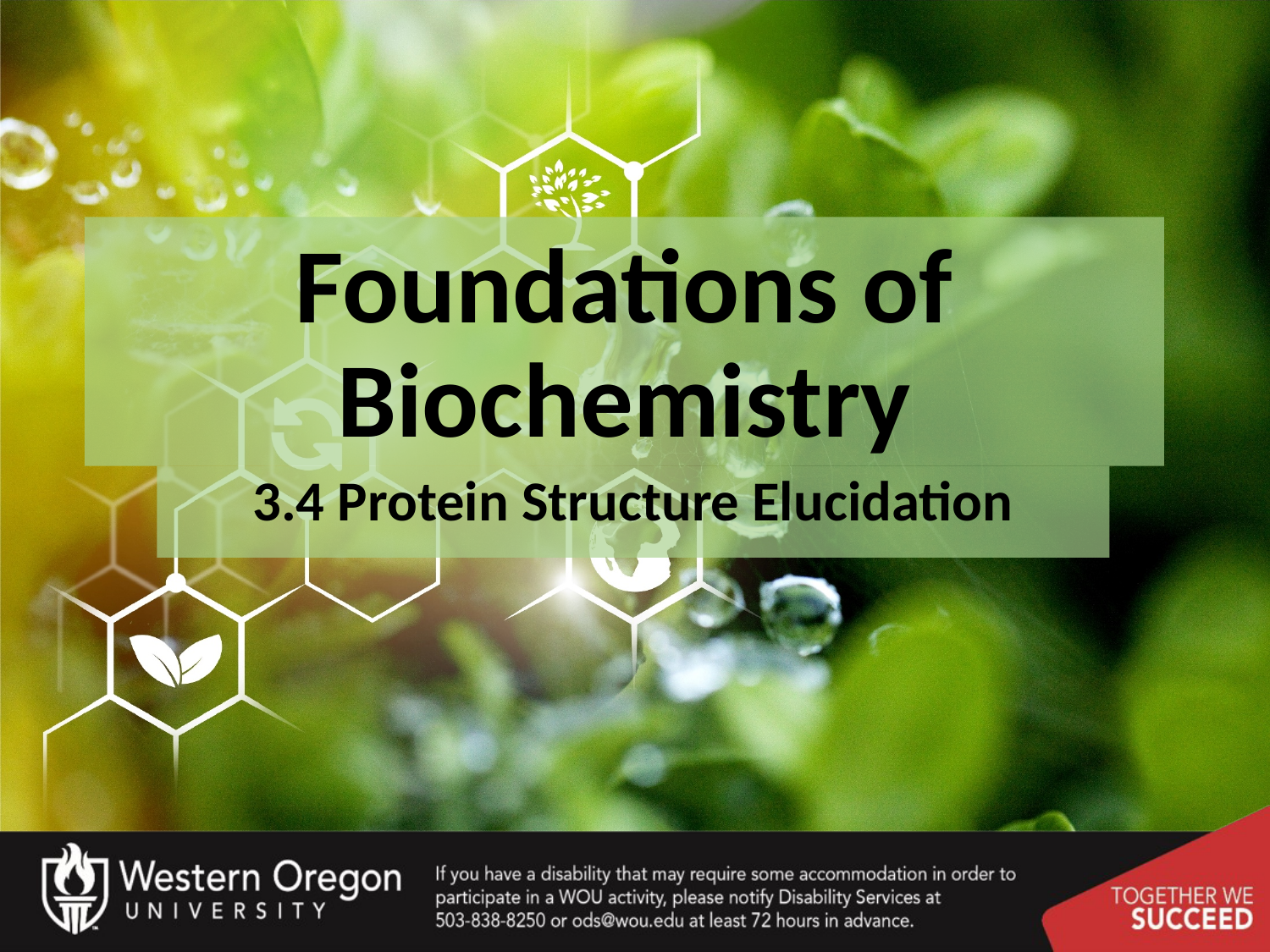

# Foundations of Biochemistry
3.4 Protein Structure Elucidation